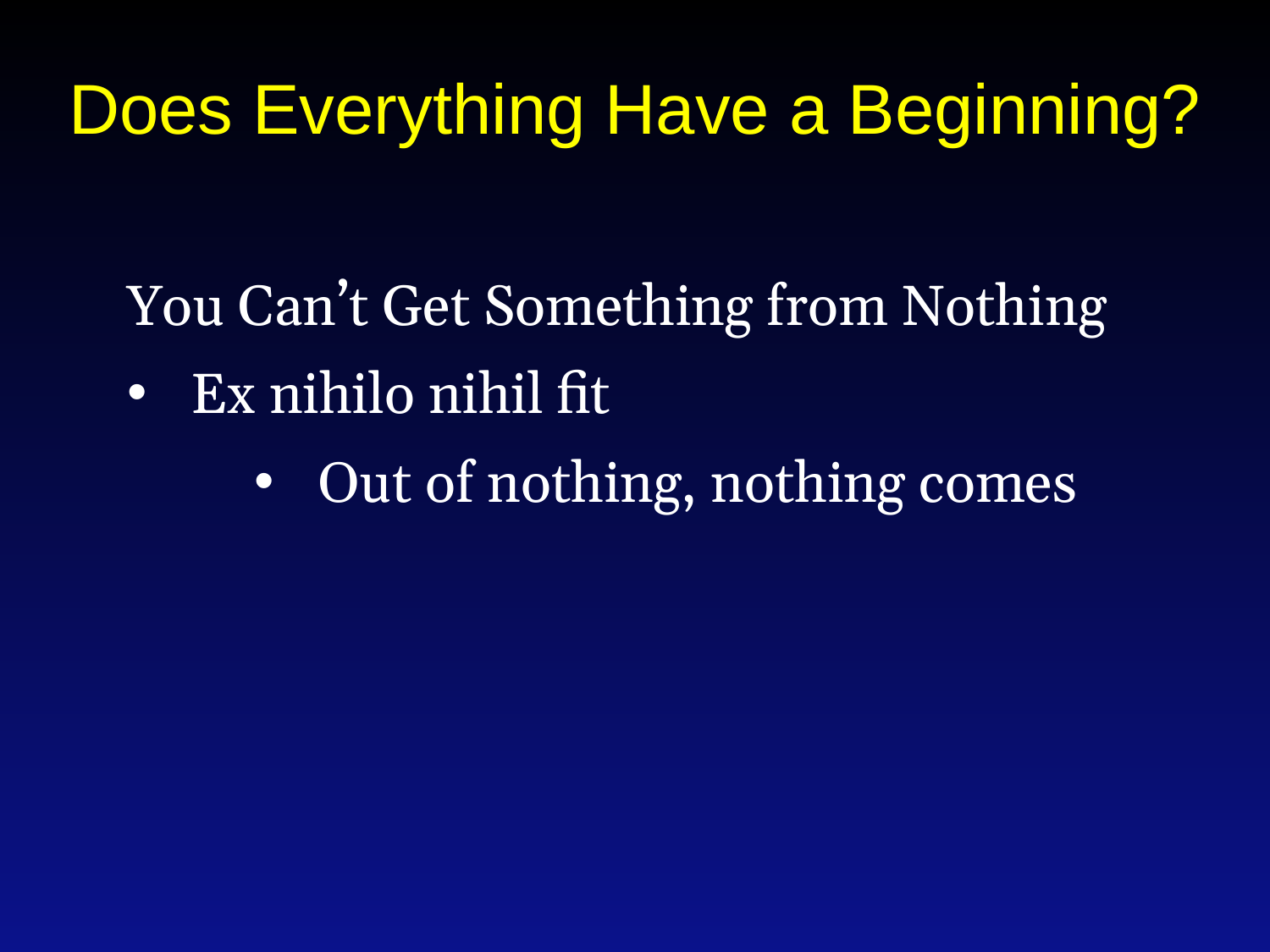

Does Everything Have a Beginning?

You Can’t Get Something from Nothing
Ex nihilo nihil fit
Out of nothing, nothing comes